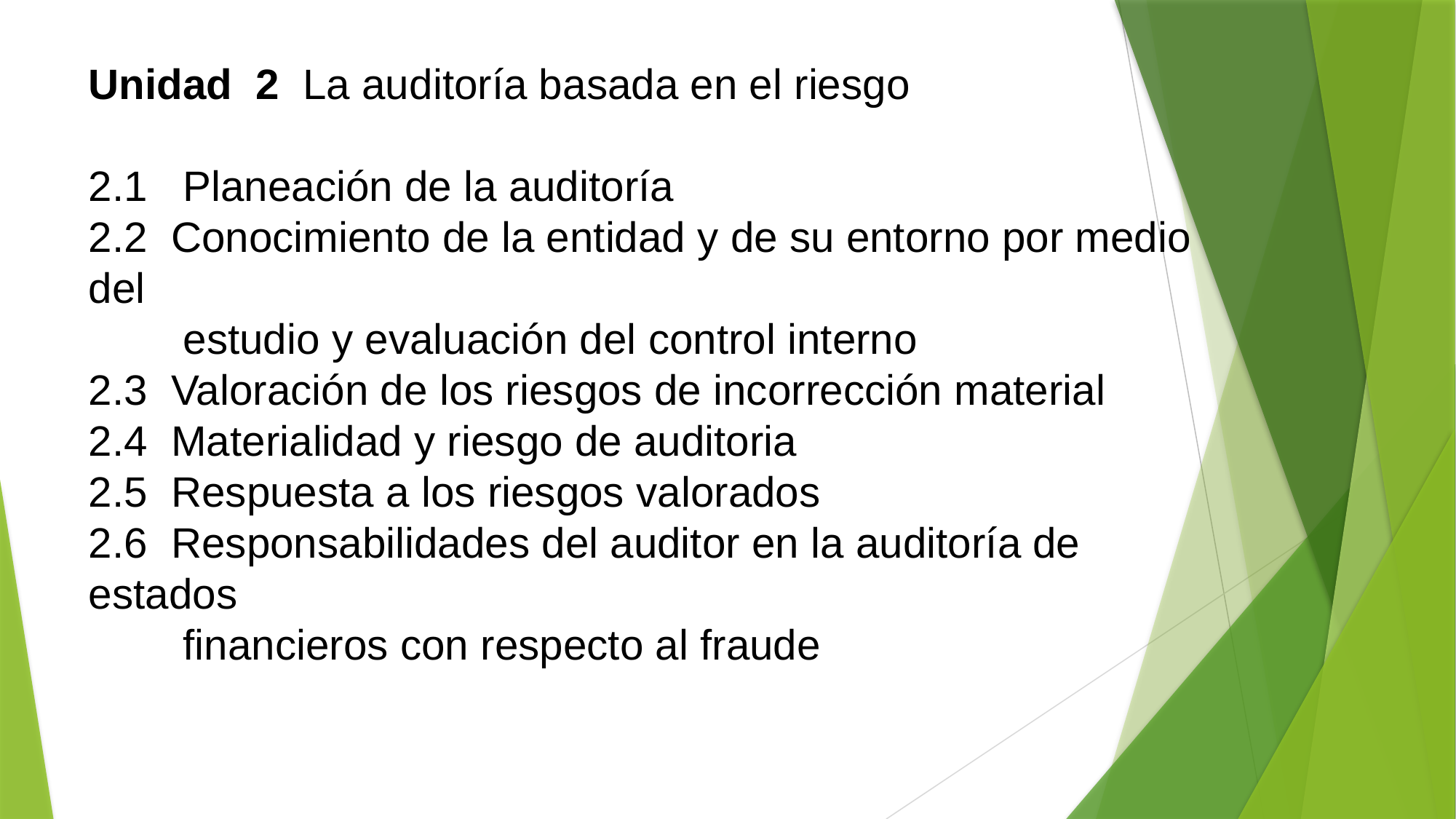

Unidad  2  La auditoría basada en el riesgo
2.1   Planeación de la auditoría
2.2  Conocimiento de la entidad y de su entorno por medio del
        estudio y evaluación del control interno
2.3  Valoración de los riesgos de incorrección material
2.4  Materialidad y riesgo de auditoria
2.5  Respuesta a los riesgos valorados
2.6  Responsabilidades del auditor en la auditoría de estados
        financieros con respecto al fraude